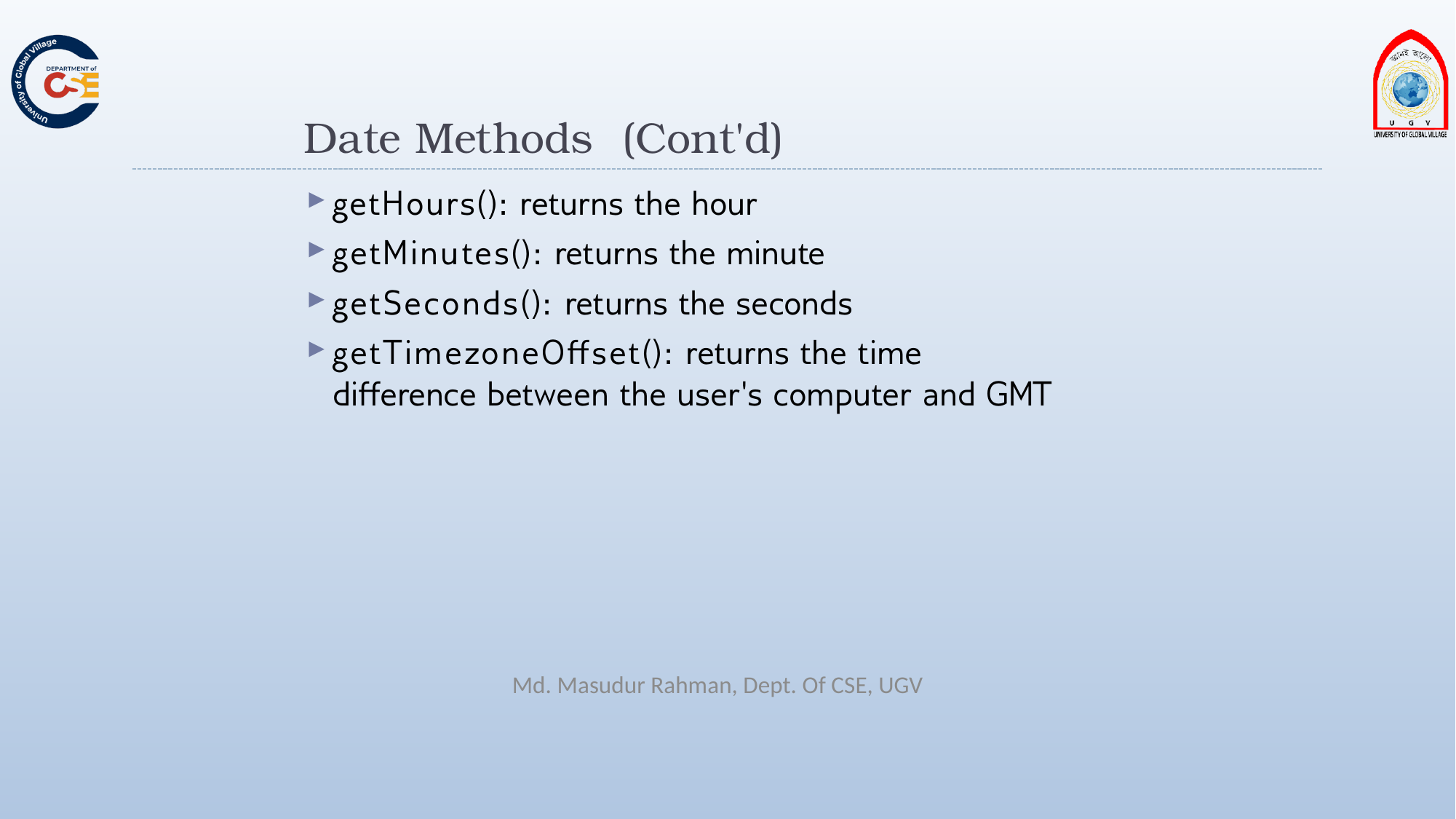

# Date Methods	(Cont'd)
getHours(): returns the hour
getMinutes(): returns the minute
getSeconds(): returns the seconds
getTimezoneOffset(): returns the time difference between the user's computer and GMT
Md. Masudur Rahman, Dept. Of CSE, UGV